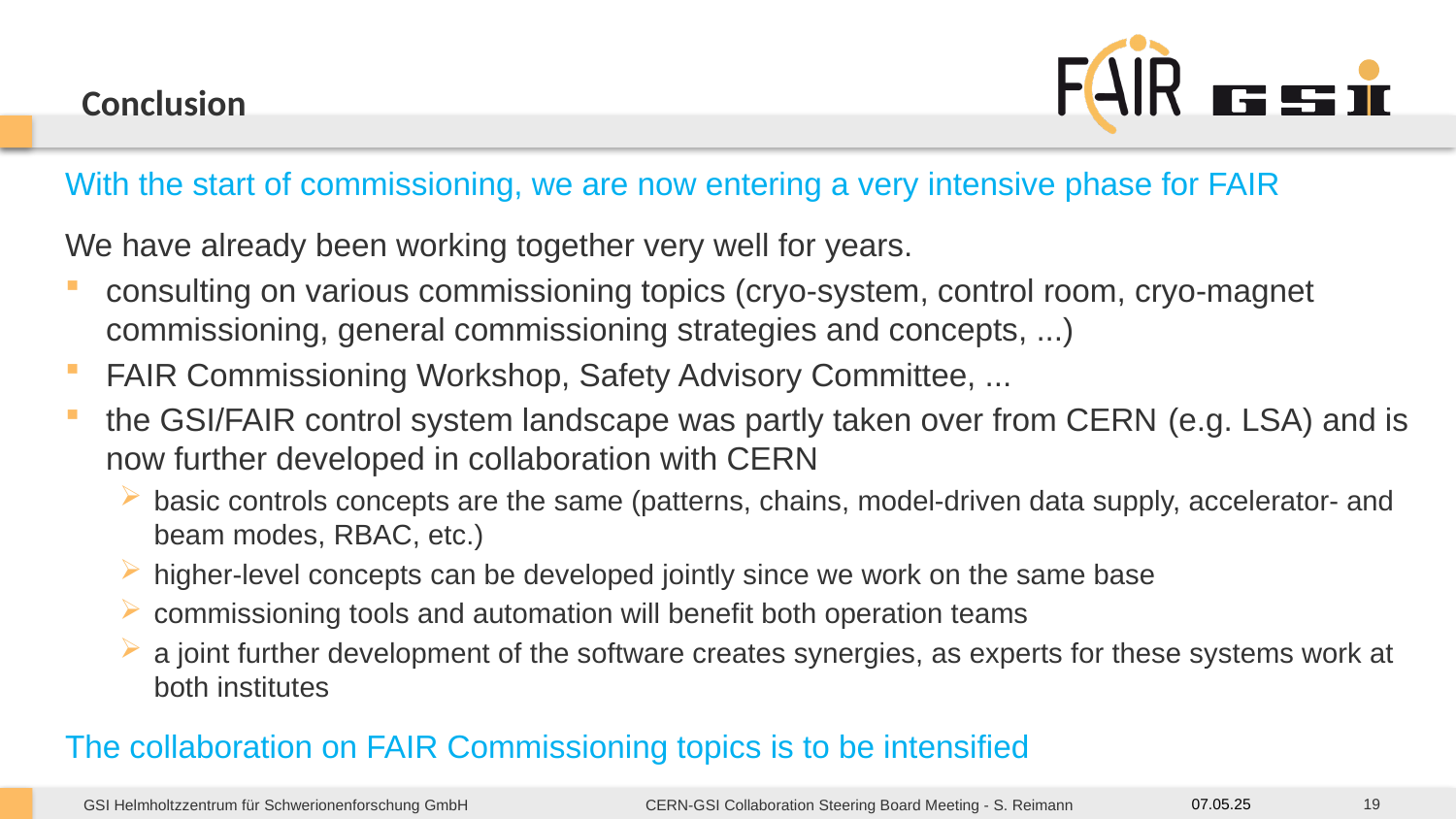

# Conclusion
With the start of commissioning, we are now entering a very intensive phase for FAIR

We have already been working together very well for years.
consulting on various commissioning topics (cryo-system, control room, cryo-magnet commissioning, general commissioning strategies and concepts, ...)
FAIR Commissioning Workshop, Safety Advisory Committee, ...
the GSI/FAIR control system landscape was partly taken over from CERN (e.g. LSA) and is now further developed in collaboration with CERN
basic controls concepts are the same (patterns, chains, model-driven data supply, accelerator- and beam modes, RBAC, etc.)
higher-level concepts can be developed jointly since we work on the same base
commissioning tools and automation will benefit both operation teams
a joint further development of the software creates synergies, as experts for these systems work at both institutes

The collaboration on FAIR Commissioning topics is to be intensified
19
07.05.25
CERN-GSI Collaboration Steering Board Meeting - S. Reimann